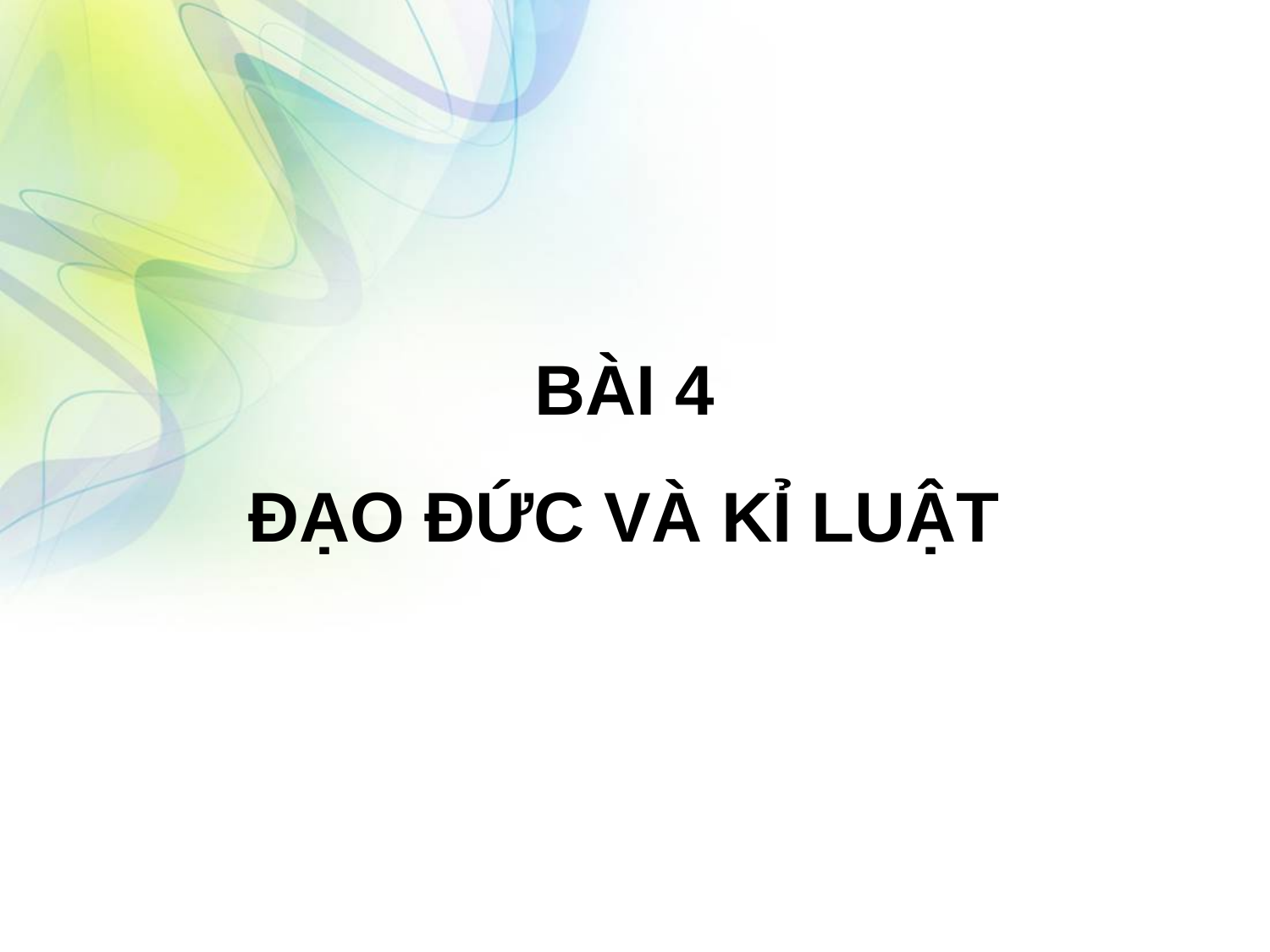

BÀI 4
ĐẠO ĐỨC VÀ KỈ LUẬT